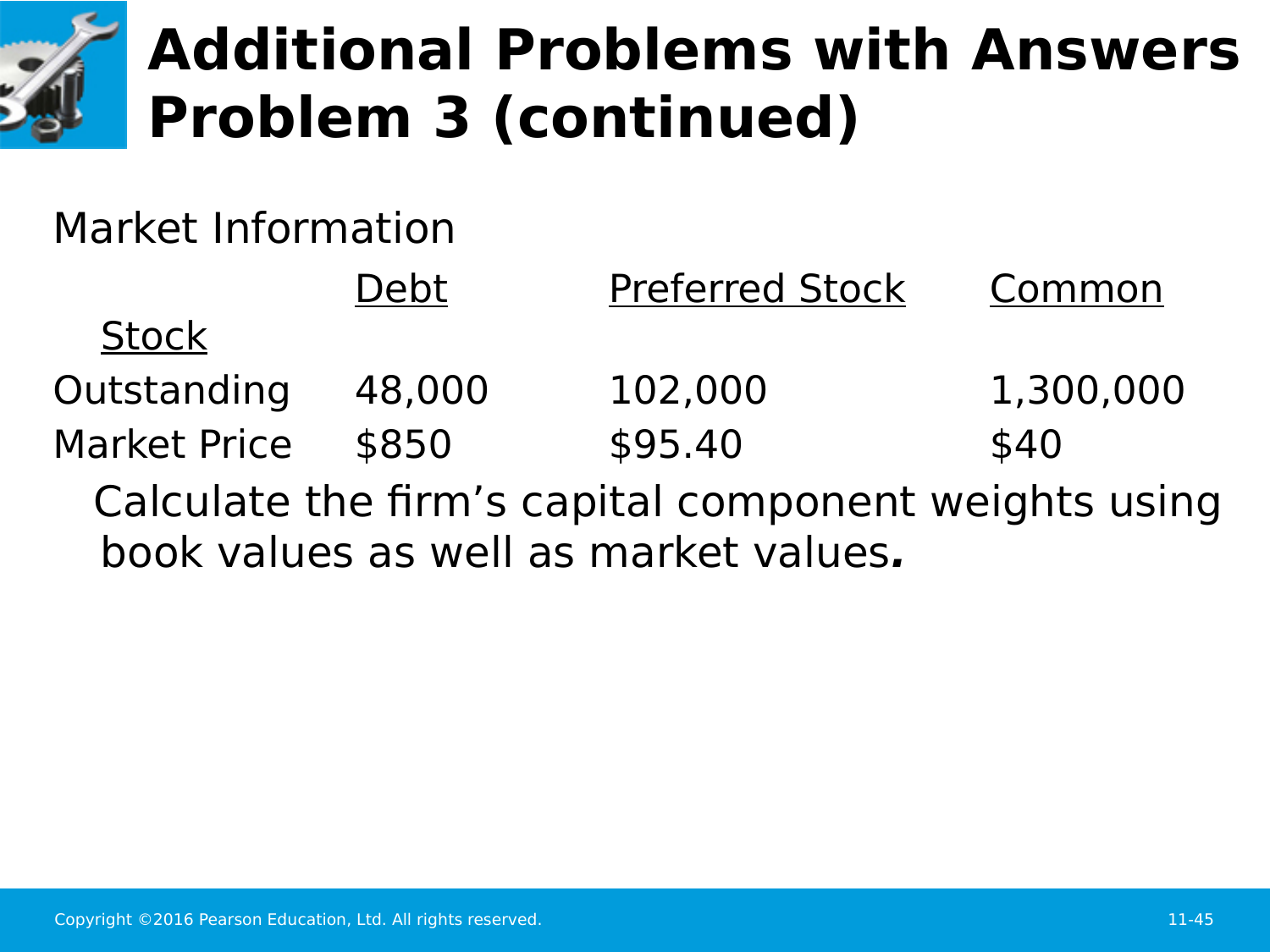

# Additional Problems with Answers Problem 3 (continued)
Market Information
			Debt		Preferred Stock	Common Stock
Outstanding	48,000	102,000		1,300,000
Market Price	$850		$95.40		$40
   Calculate the firm’s capital component weights using book values as well as market values.